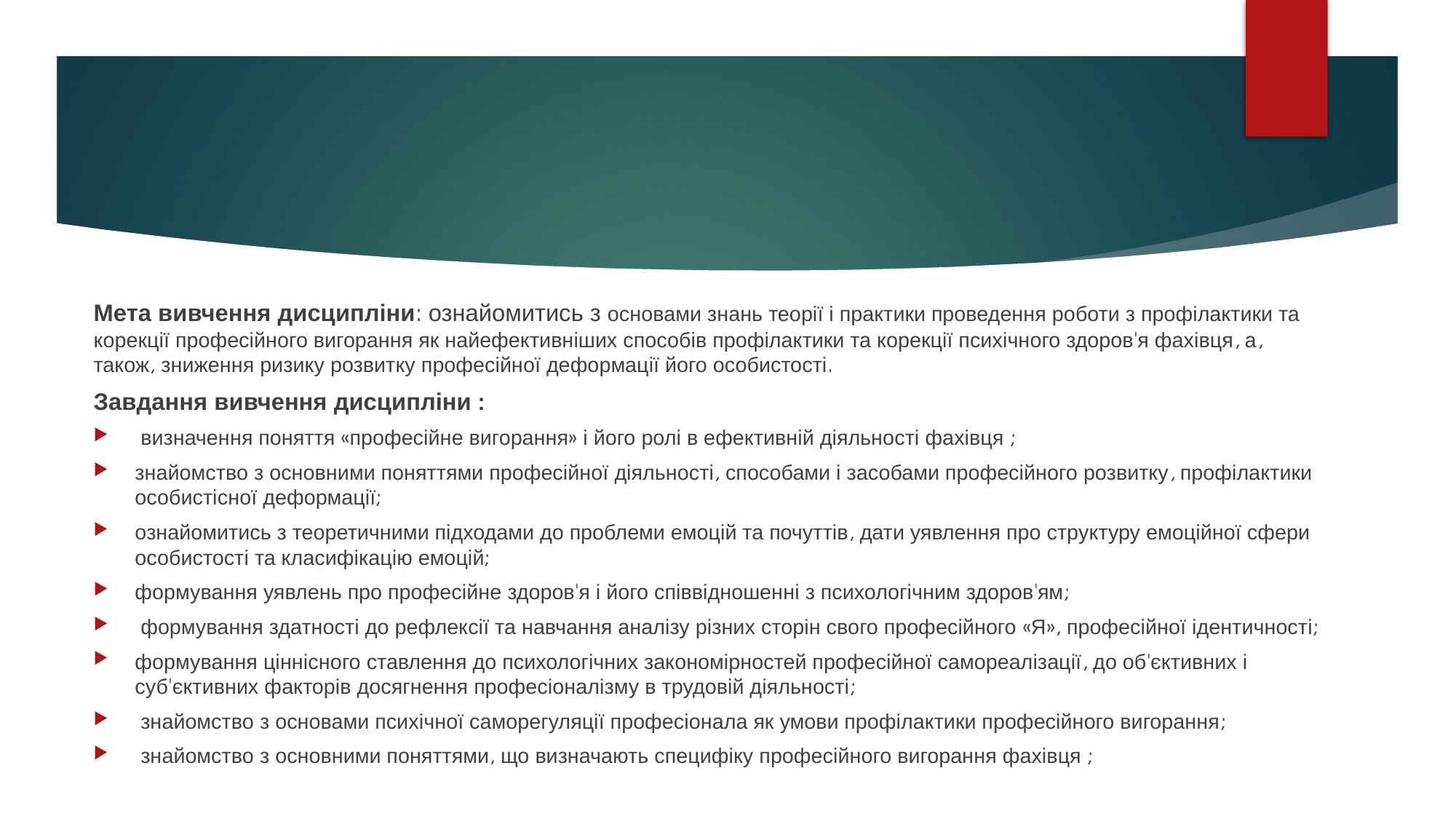

Мета вивчення дисципліни: ознайомитись з основами знань теорії і практики проведення роботи з профілактики та корекції професійного вигорання як найефективніших способів профілактики та корекції психічного здоров'я фахівця, а, також, зниження ризику розвитку професійної деформації його особистості.
Завдання вивчення дисципліни :
 визначення поняття «професійне вигорання» і його ролі в ефективній діяльності фахівця ;
знайомство з основними поняттями професійної діяльності, способами і засобами професійного розвитку, профілактики особистісної деформації;
ознайомитись з теоретичними підходами до проблеми емоцій та почуттів, дати уявлення про структуру емоційної сфери особистості та класифікацію емоцій;
формування уявлень про професійне здоров'я і його співвідношенні з психологічним здоров'ям;
 формування здатності до рефлексії та навчання аналізу різних сторін свого професійного «Я», професійної ідентичності;
формування ціннісного ставлення до психологічних закономірностей професійної самореалізації, до об'єктивних і суб'єктивних факторів досягнення професіоналізму в трудовій діяльності;
 знайомство з основами психічної саморегуляції професіонала як умови профілактики професійного вигорання;
 знайомство з основними поняттями, що визначають специфіку професійного вигорання фахівця ;